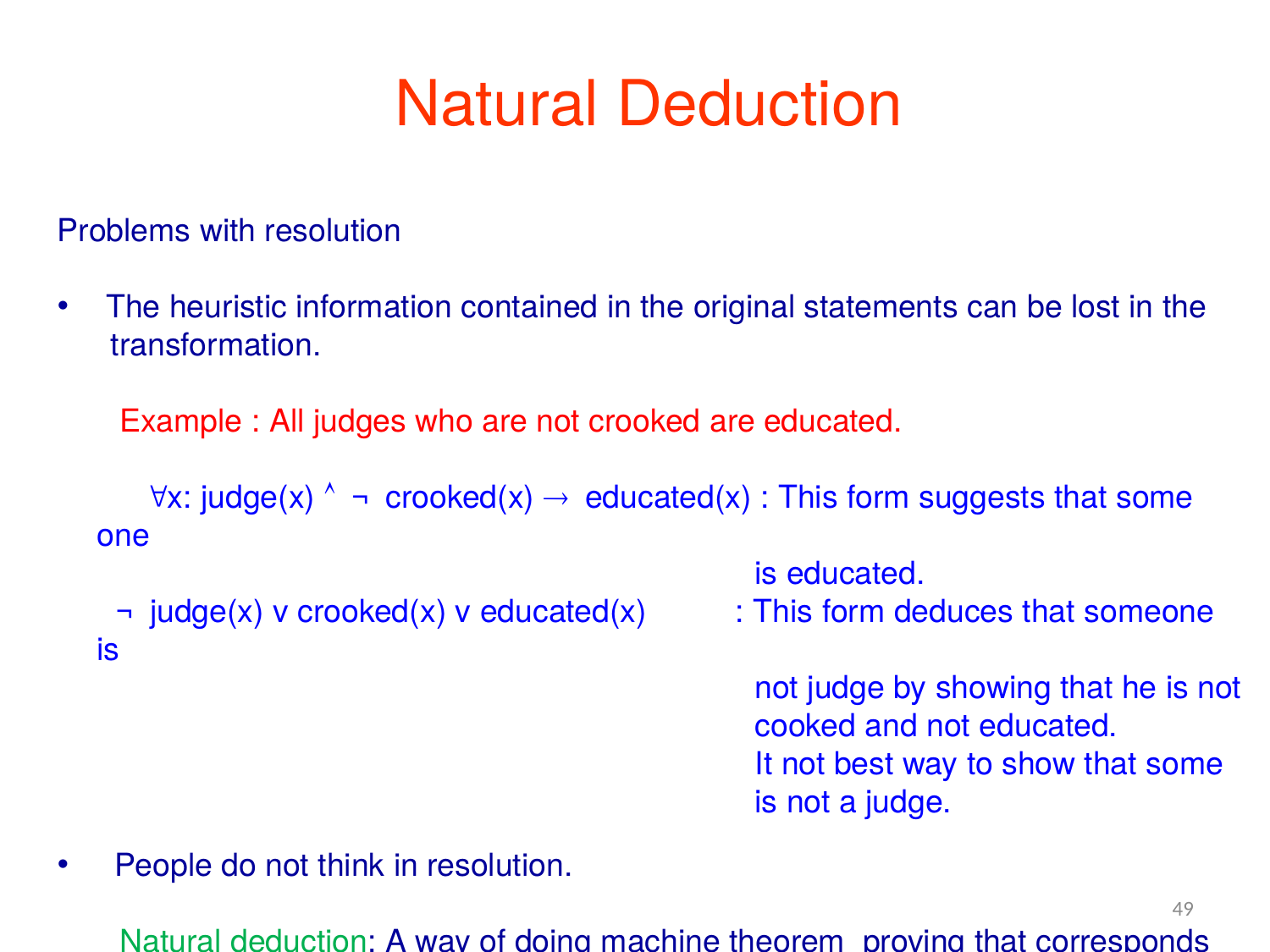

Natural Deduction
Problems with resolution

 The heuristic information contained in the original statements can be lost in the
      transformation.

       Example : All judges who are not crooked are educated.

   ∀x: judge(x) ∧ ¬ crooked(x) → educated(x) : This form suggests that some one
                                                                          is educated.
  ¬ judge(x) v crooked(x) v educated(x)          : This form deduces that someone is
                                                                          not judge by showing that he is not
                                                                          cooked and not educated.
                                                                          It not best way to show that some
                                                                          is not a judge.

  People do not think in resolution.

       Natural deduction: A way of doing machine theorem  proving that corresponds
       more closely to processes  used in human theorem proving.
49